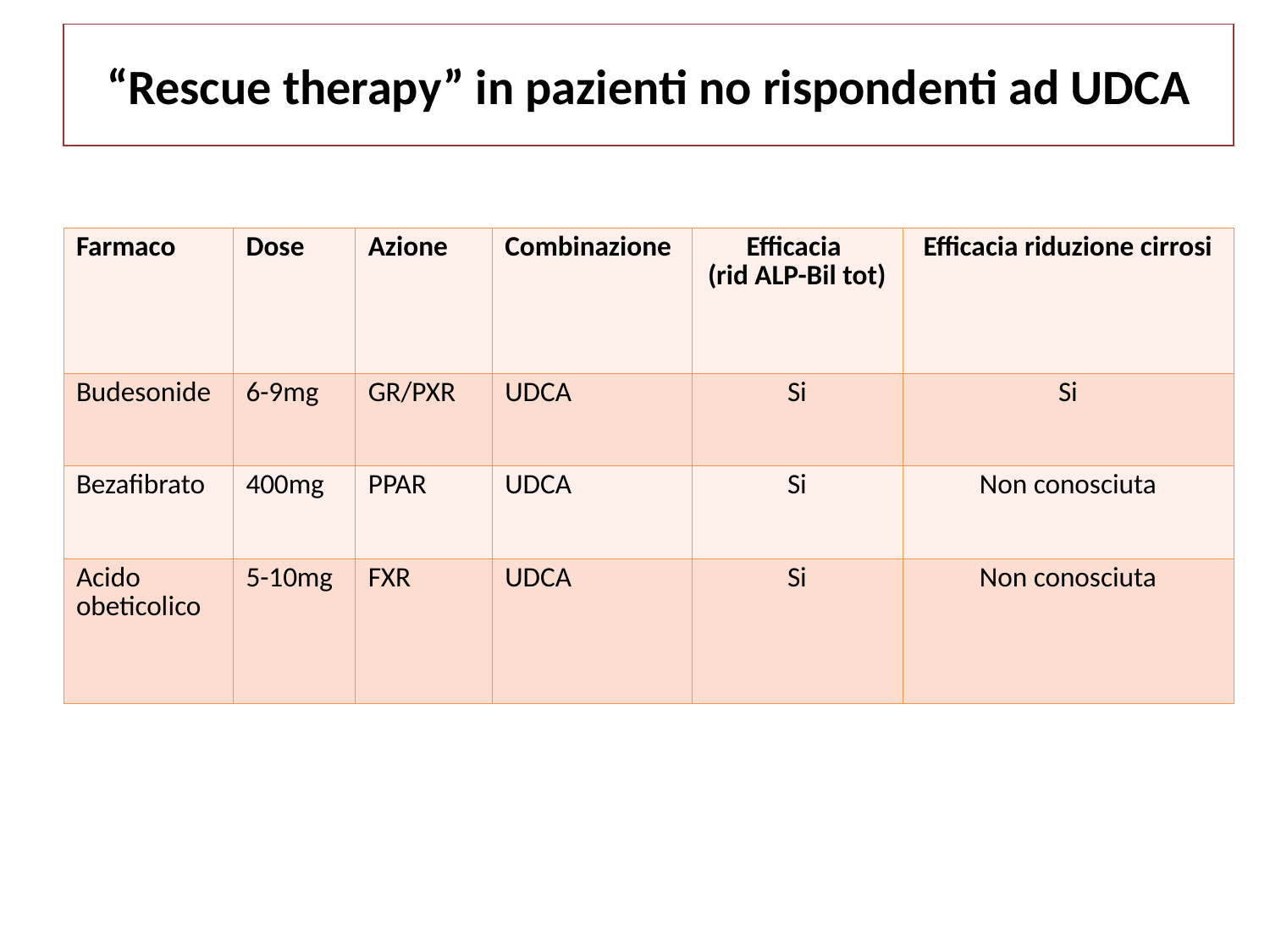

“Rescue therapy” in pazienti no rispondenti ad UDCA
| Farmaco | Dose | Azione | Combinazione | Efficacia (rid ALP-Bil tot) | Efficacia riduzione cirrosi |
| --- | --- | --- | --- | --- | --- |
| Budesonide | 6-9mg | GR/PXR | UDCA | Si | Si |
| Bezafibrato | 400mg | PPAR | UDCA | Si | Non conosciuta |
| Acido obeticolico | 5-10mg | FXR | UDCA | Si | Non conosciuta |